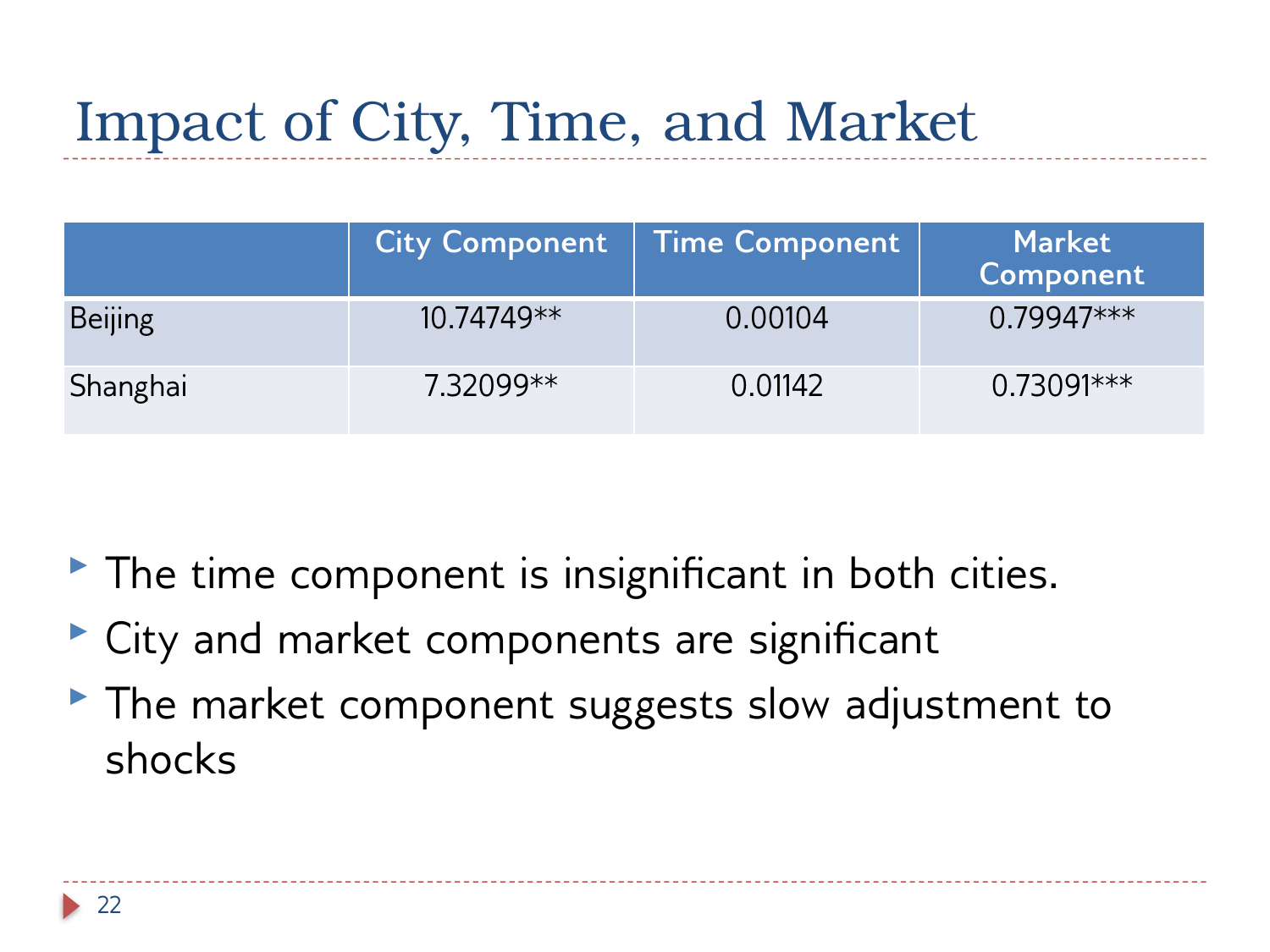

# Impact of City, Time, and Market
|  | City Component | Time Component | Market Component |
| --- | --- | --- | --- |
| Beijing | 10.74749\*\* | 0.00104 | 0.79947\*\*\* |
| Shanghai | 7.32099\*\* | 0.01142 | 0.73091\*\*\* |
The time component is insignificant in both cities.
City and market components are significant
The market component suggests slow adjustment to shocks
22